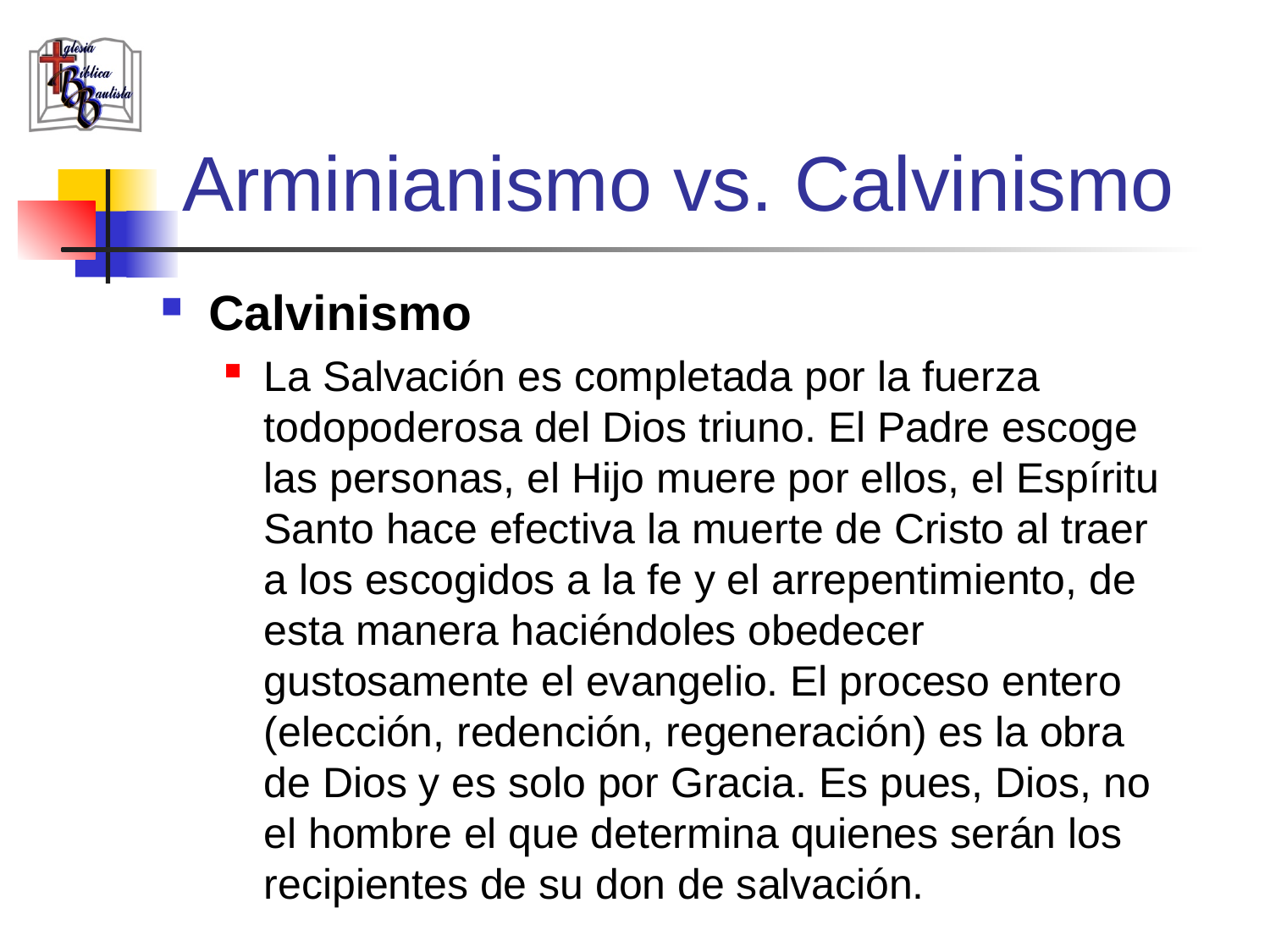

# Arminianismo vs. Calvinismo
Calvinismo
La Salvación es completada por la fuerza todopoderosa del Dios triuno. El Padre escoge las personas, el Hijo muere por ellos, el Espíritu Santo hace efectiva la muerte de Cristo al traer a los escogidos a la fe y el arrepentimiento, de esta manera haciéndoles obedecer gustosamente el evangelio. El proceso entero (elección, redención, regeneración) es la obra de Dios y es solo por Gracia. Es pues, Dios, no el hombre el que determina quienes serán los recipientes de su don de salvación.